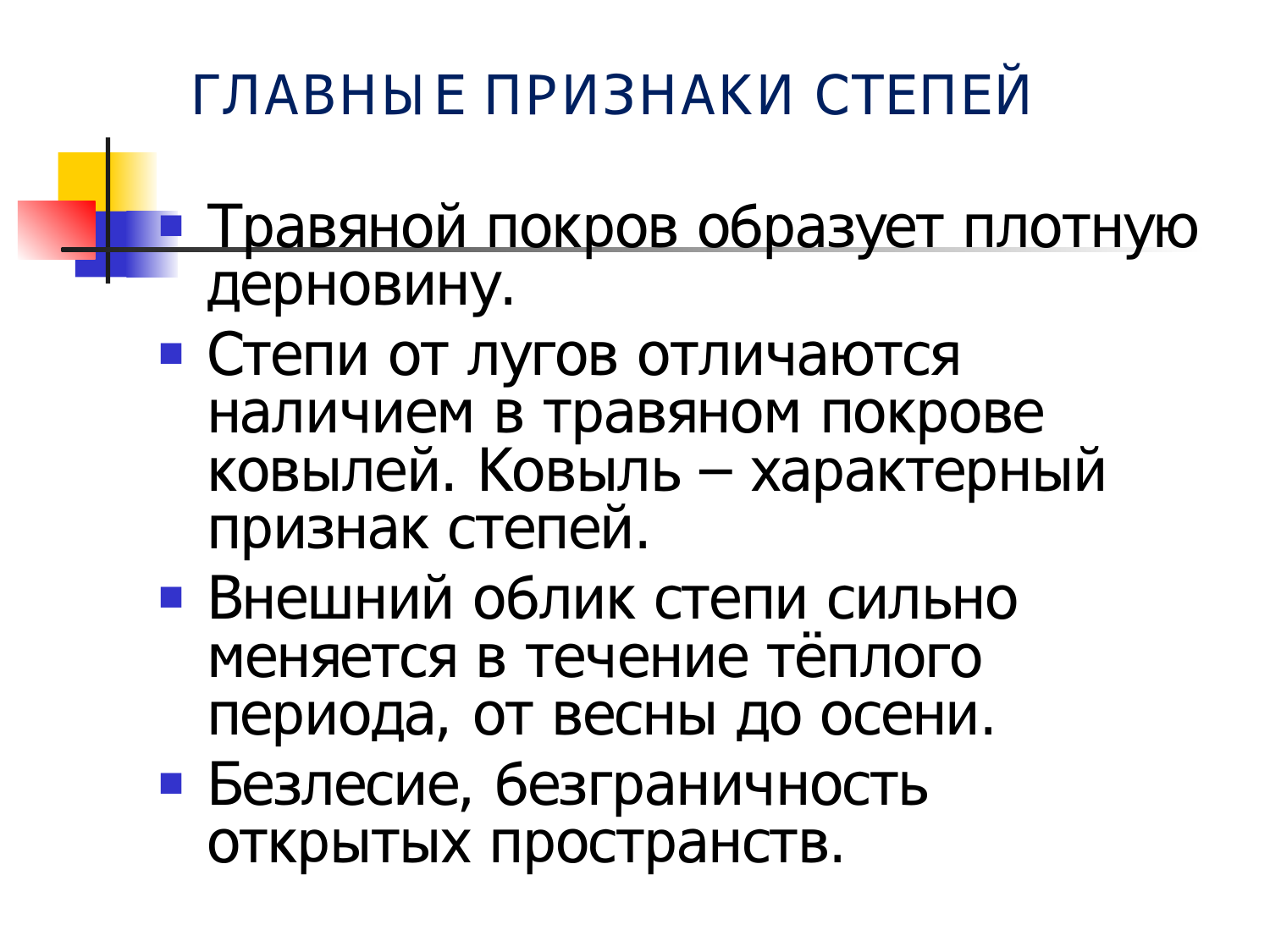

ГЛАВНЫЕ ПРИЗНАКИ СТЕПЕЙ

Травяной покров образует плотную дерновину.
Степи от лугов отличаются наличием в травяном покрове ковылей. Ковыль – характерный признак степей.
Внешний облик степи сильно меняется в течение тёплого периода, от весны до осени.
Безлесие, безграничность открытых пространств.